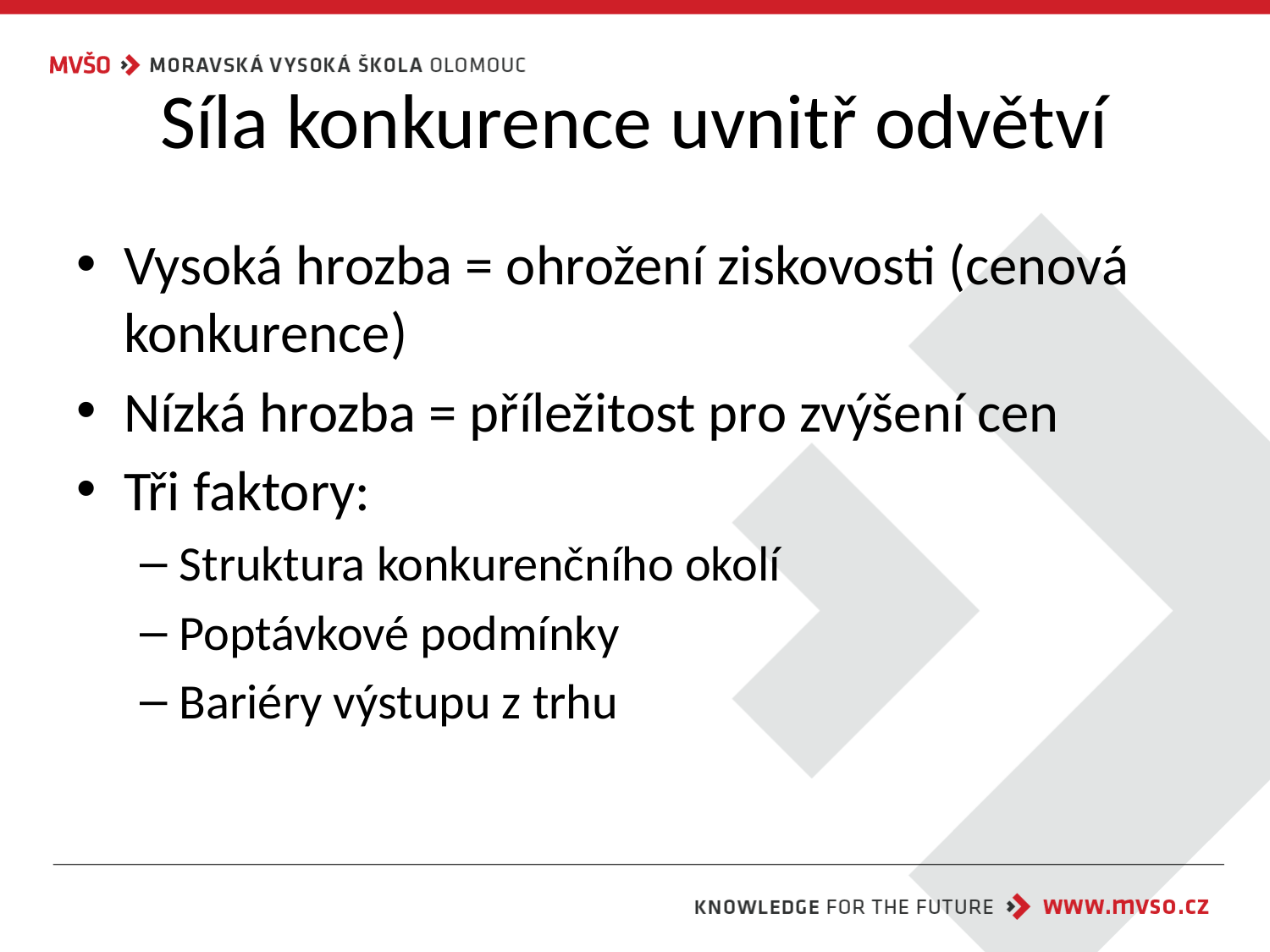

# Síla konkurence uvnitř odvětví
Vysoká hrozba = ohrožení ziskovosti (cenová konkurence)
Nízká hrozba = příležitost pro zvýšení cen
Tři faktory:
Struktura konkurenčního okolí
Poptávkové podmínky
Bariéry výstupu z trhu